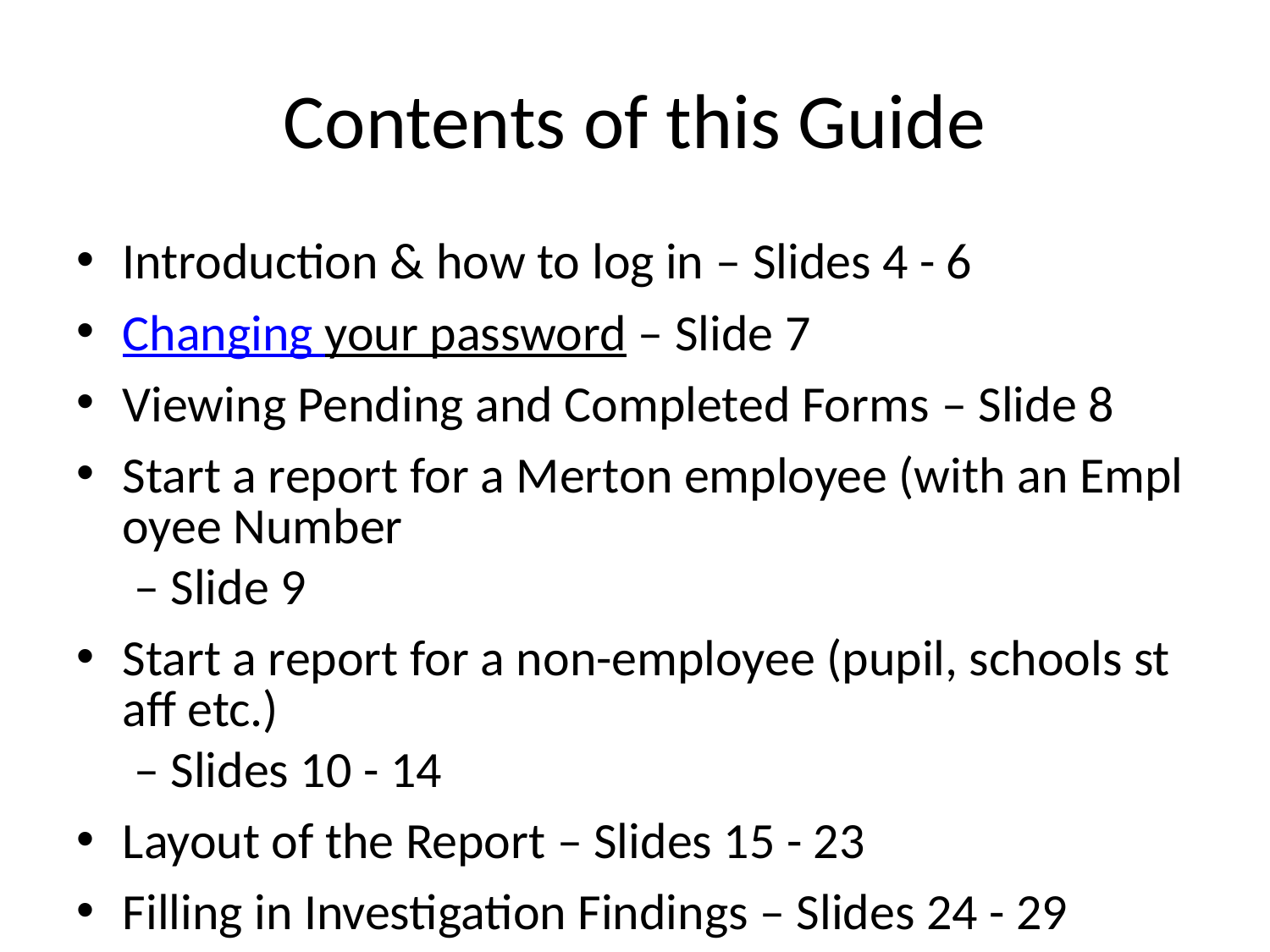

# Contents of this Guide
Introduction & how to log in – Slides 4 - 6
Changing your password – Slide 7
Viewing Pending and Completed Forms – Slide 8
Start a report for a Merton employee (with an Employee Number – Slide 9
Start a report for a non-employee (pupil, schools staff etc.) – Slides 10 - 14
Layout of the Report – Slides 15 - 23
Filling in Investigation Findings – Slides 24 - 29